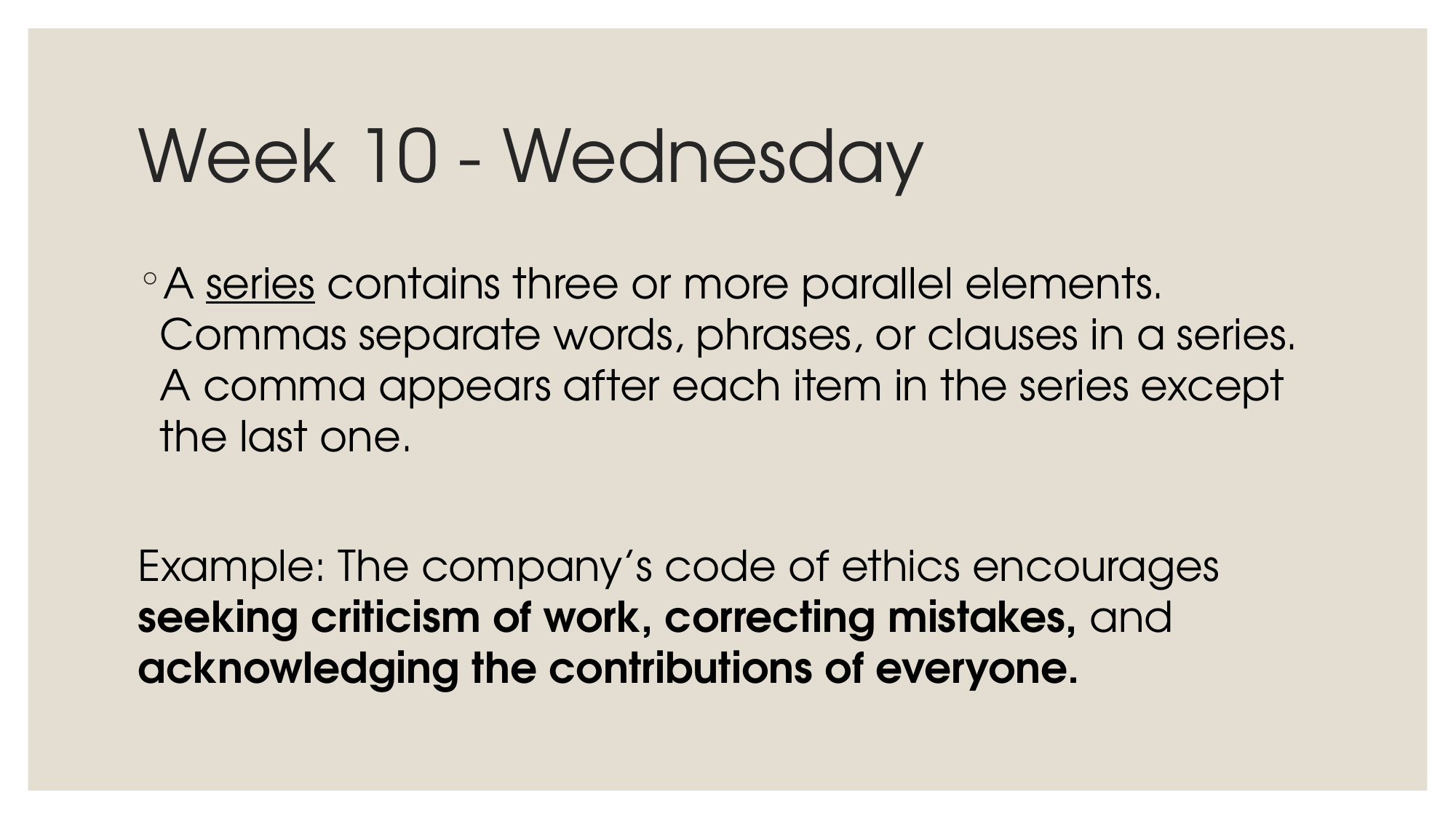

# Week 10 - Wednesday
A series contains three or more parallel elements.  Commas separate words, phrases, or clauses in a series.  A comma appears after each item in the series except the last one.

Example: The company’s code of ethics encourages seeking criticism of work, correcting mistakes, and acknowledging the contributions of everyone.